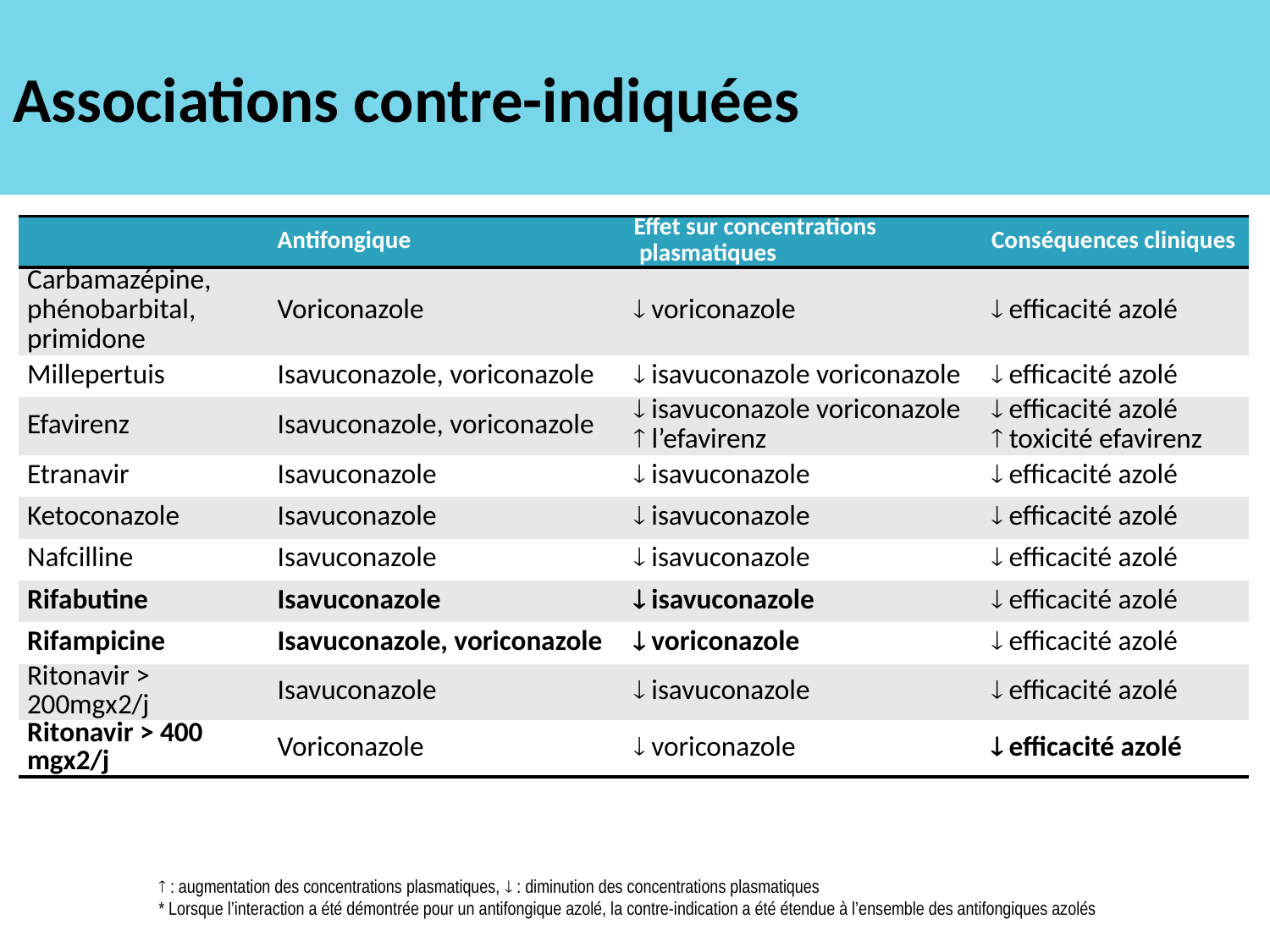

# Associations contre-indiquées
|  | Antifongique | Effet sur concentrations plasmatiques | Conséquences cliniques |
| --- | --- | --- | --- |
| Carbamazépine, phénobarbital, primidone | Voriconazole | ↓ voriconazole | ↓ efficacité azolé |
| Millepertuis | Isavuconazole, voriconazole | ↓ isavuconazole voriconazole | ↓ efficacité azolé |
| Efavirenz | Isavuconazole, voriconazole | ↓ isavuconazole voriconazole ↑ l’efavirenz | ↓ efficacité azolé ↑ toxicité efavirenz |
| Etranavir | Isavuconazole | ↓ isavuconazole | ↓ efficacité azolé |
| Ketoconazole | Isavuconazole | ↓ isavuconazole | ↓ efficacité azolé |
| Nafcilline | Isavuconazole | ↓ isavuconazole | ↓ efficacité azolé |
| Rifabutine | Isavuconazole | ↓ isavuconazole | ↓ efficacité azolé |
| Rifampicine | Isavuconazole, voriconazole | ↓ voriconazole | ↓ efficacité azolé |
| Ritonavir > 200mgx2/j | Isavuconazole | ↓ isavuconazole | ↓ efficacité azolé |
| Ritonavir > 400 mgx2/j | Voriconazole | ↓ voriconazole | ↓ efficacité azolé |
↑ : augmentation des concentrations plasmatiques, ↓ : diminution des concentrations plasmatiques
* Lorsque l’interaction a été démontrée pour un antifongique azolé, la contre-indication a été étendue à l’ensemble des antifongiques azolés
30/12/2016
58